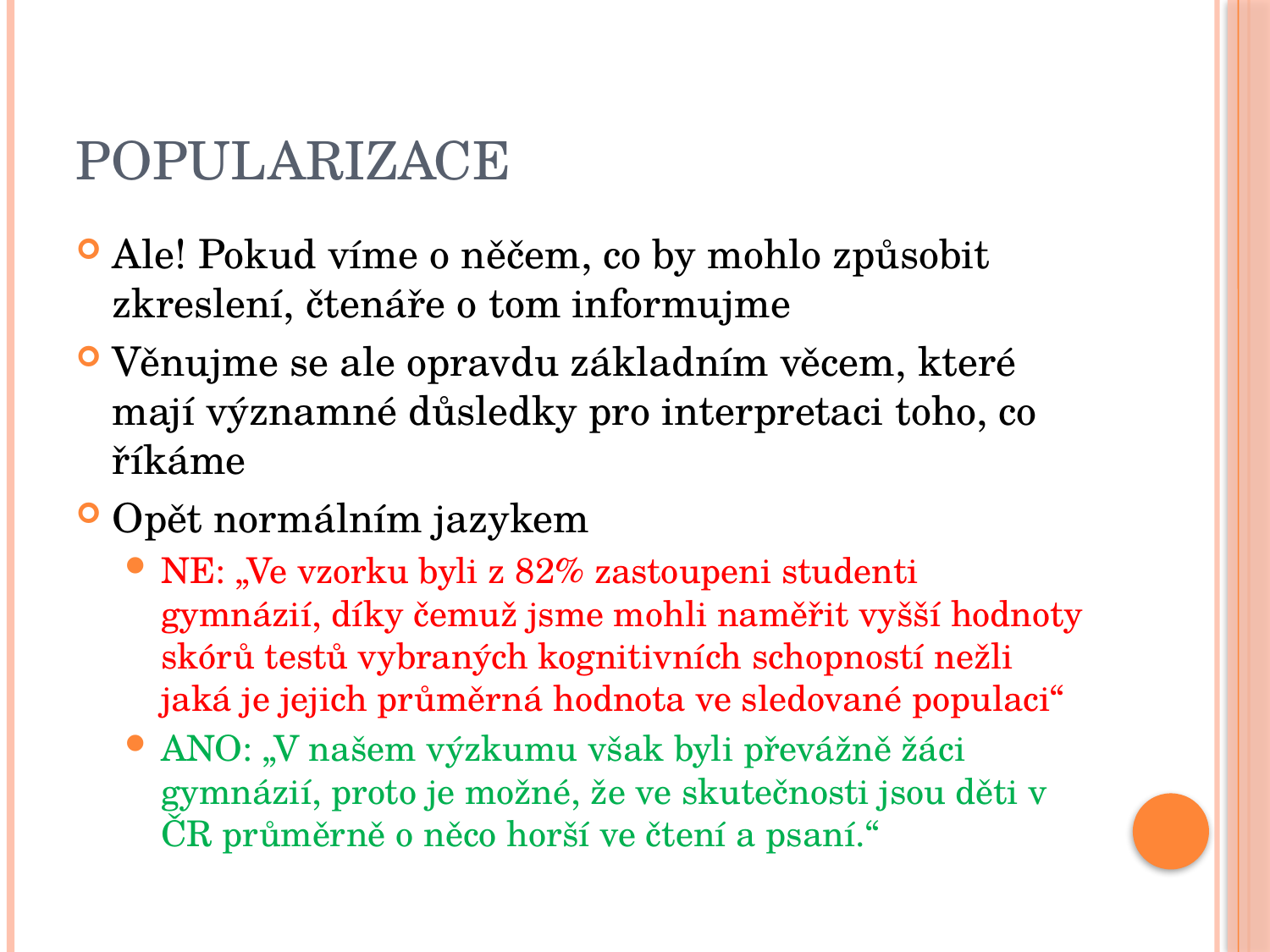

# Popularizace
Ale! Pokud víme o něčem, co by mohlo způsobit zkreslení, čtenáře o tom informujme
Věnujme se ale opravdu základním věcem, které mají významné důsledky pro interpretaci toho, co říkáme
Opět normálním jazykem
NE: „Ve vzorku byli z 82% zastoupeni studenti  gymnázií, díky čemuž jsme mohli naměřit vyšší hodnoty skórů testů vybraných kognitivních schopností nežli jaká je jejich průměrná hodnota ve sledované populaci“
ANO: „V našem výzkumu však byli převážně žáci gymnázií, proto je možné, že ve skutečnosti jsou děti v ČR průměrně o něco horší ve čtení a psaní.“